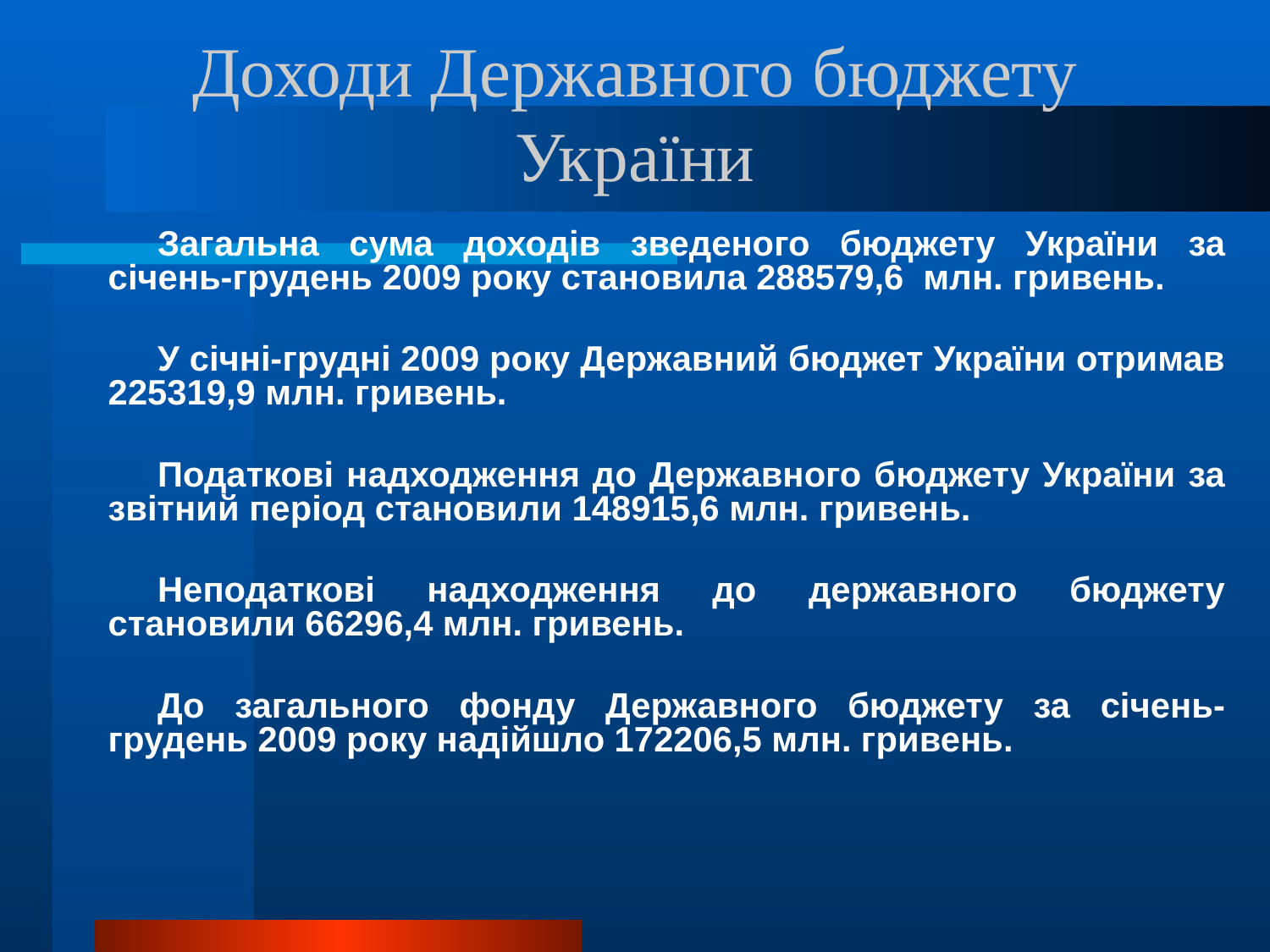

# Доходи Державного бюджету України
Загальна сума доходів зведеного бюджету України за січень-грудень 2009 року становила 288579,6  млн. гривень.

У січні-грудні 2009 року Державний бюджет України отримав 225319,9 млн. гривень.

Податкові надходження до Державного бюджету України за звітний період становили 148915,6 млн. гривень.

Неподаткові надходження до державного бюджету становили 66296,4 млн. гривень.

До загального фонду Державного бюджету за січень-грудень 2009 року надійшло 172206,5 млн. гривень.